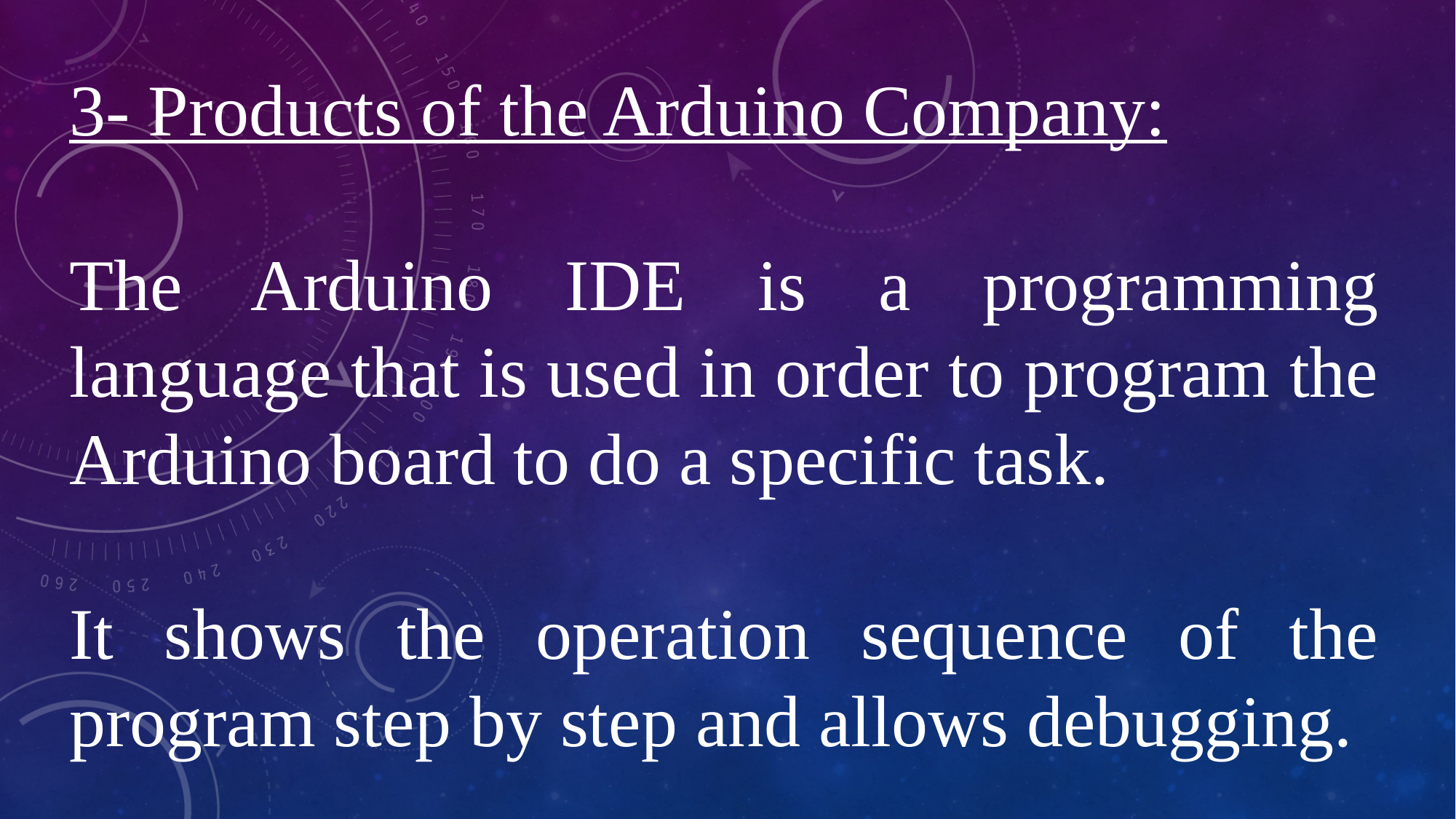

3- Products of the Arduino Company:

The Arduino IDE is a programming language that is used in order to program the Arduino board to do a specific task.

It shows the operation sequence of the program step by step and allows debugging.